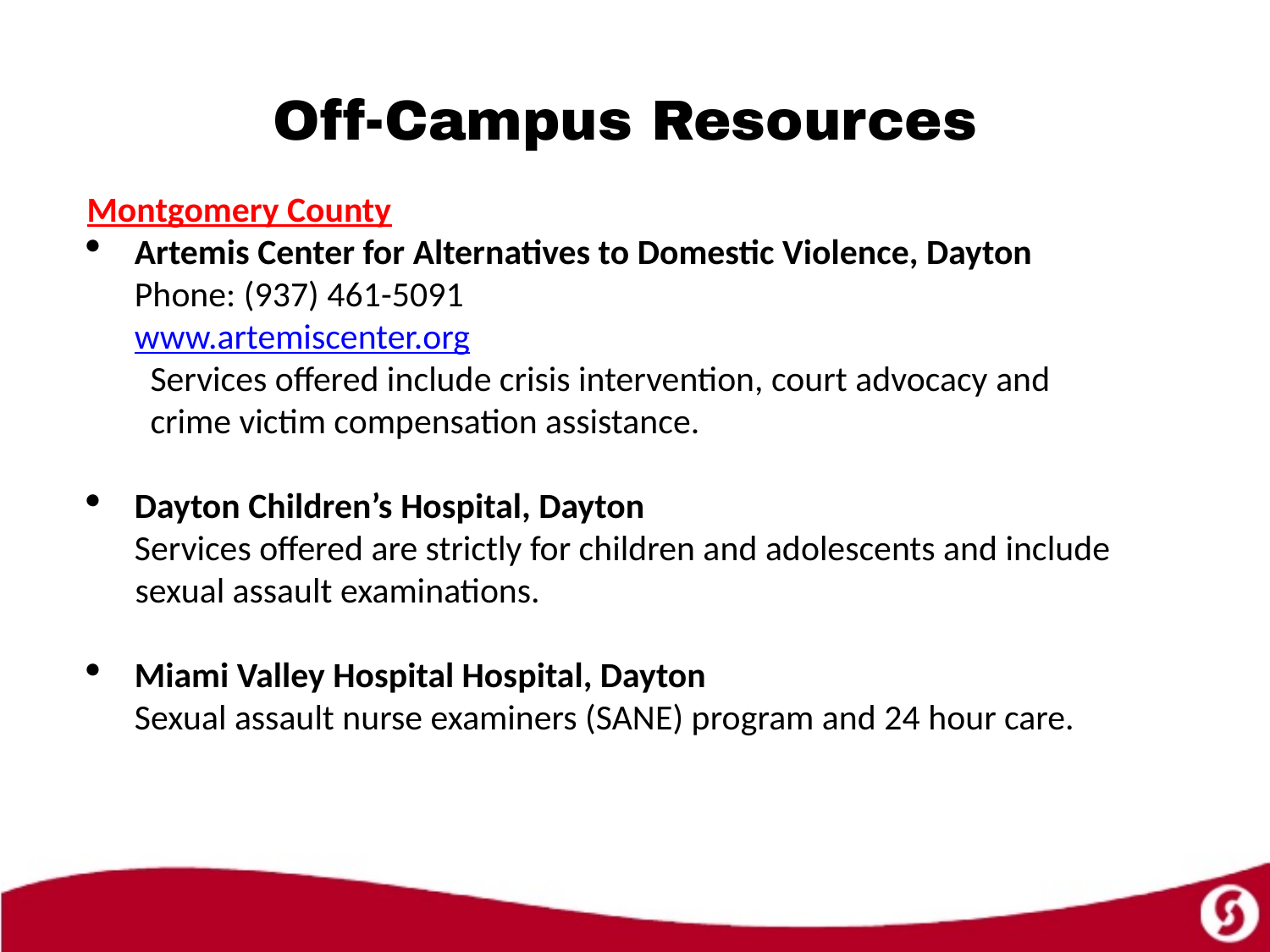

# Off-Campus Resources
Montgomery County
Artemis Center for Alternatives to Domestic Violence, Dayton
Phone: (937) 461-5091
www.artemiscenter.org
Services offered include crisis intervention, court advocacy and
crime victim compensation assistance.

Dayton Children’s Hospital, Dayton
Services offered are strictly for children and adolescents and include
      sexual assault examinations.

Miami Valley Hospital Hospital, Dayton
Sexual assault nurse examiners (SANE) program and 24 hour care.